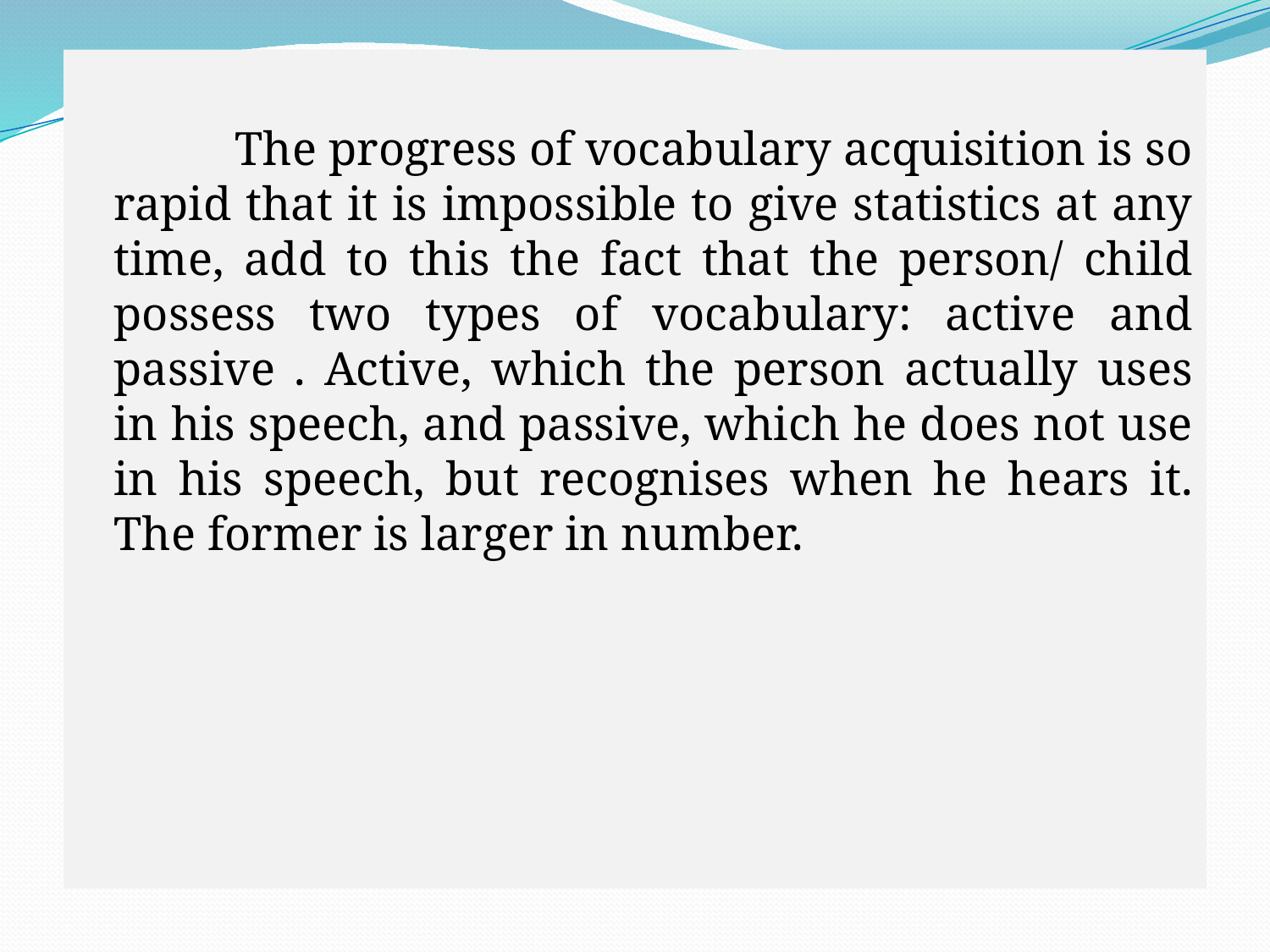

The progress of vocabulary acquisition is so rapid that it is impossible to give statistics at any time, add to this the fact that the person/ child possess two types of vocabulary: active and passive . Active, which the person actually uses in his speech, and passive, which he does not use in his speech, but recognises when he hears it. The former is larger in number.